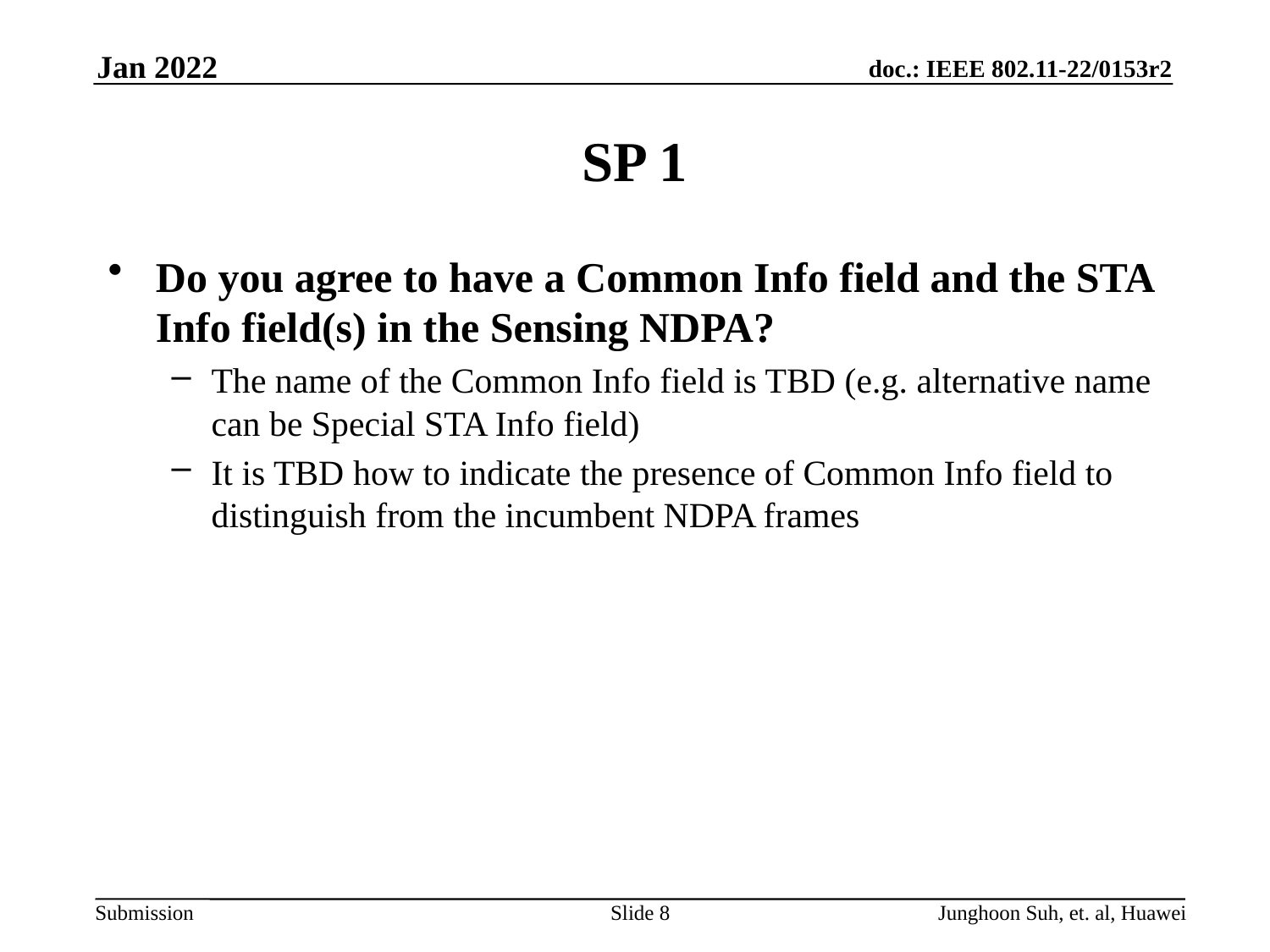

Jan 2022
# SP 1
Do you agree to have a Common Info field and the STA Info field(s) in the Sensing NDPA?
The name of the Common Info field is TBD (e.g. alternative name can be Special STA Info field)
It is TBD how to indicate the presence of Common Info field to distinguish from the incumbent NDPA frames
Slide 8
Junghoon Suh, et. al, Huawei